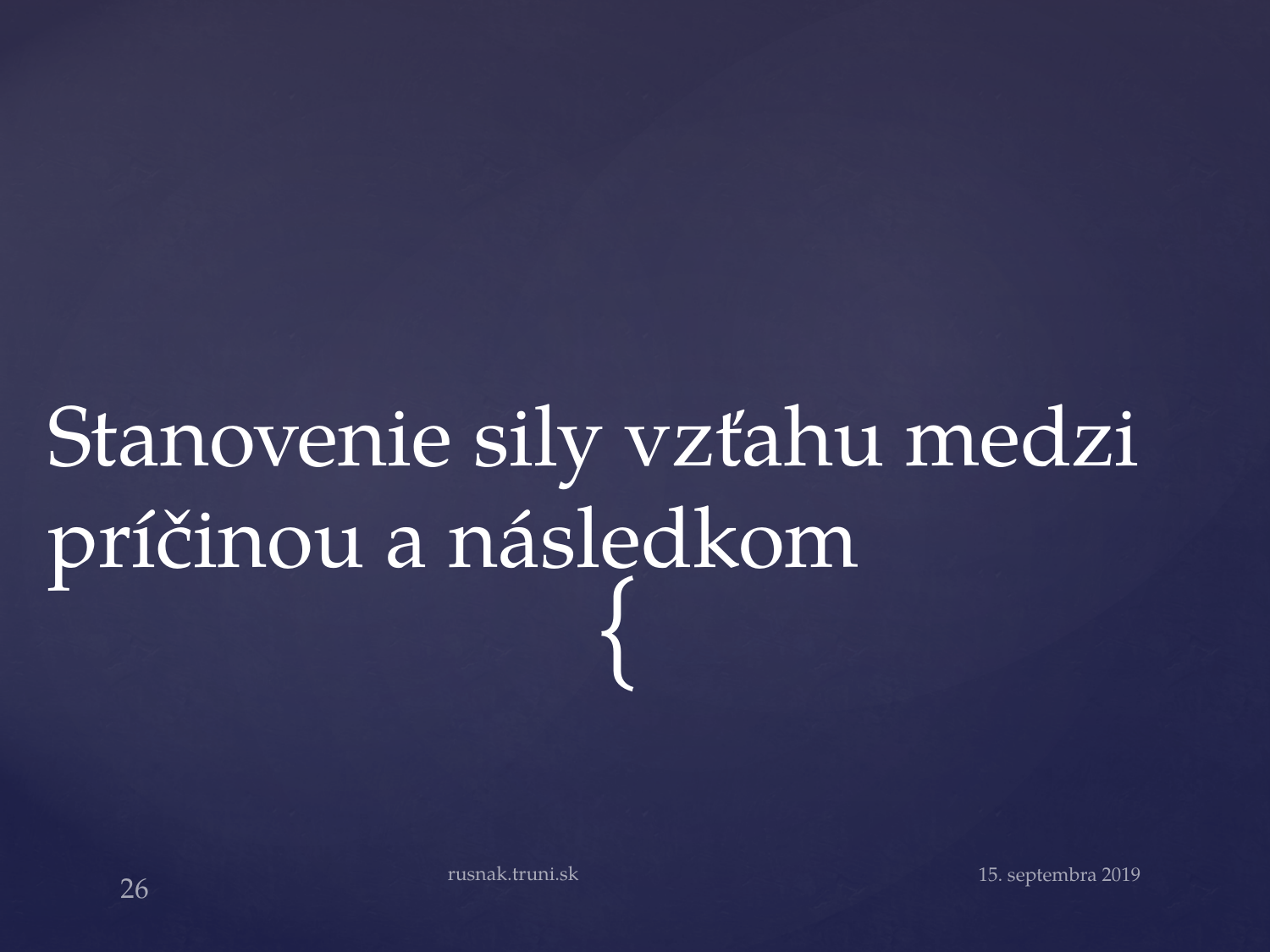

# Stanovenie sily vzťahu medzi príčinou a následkom

rusnak.truni.sk
26
15. septembra 2019